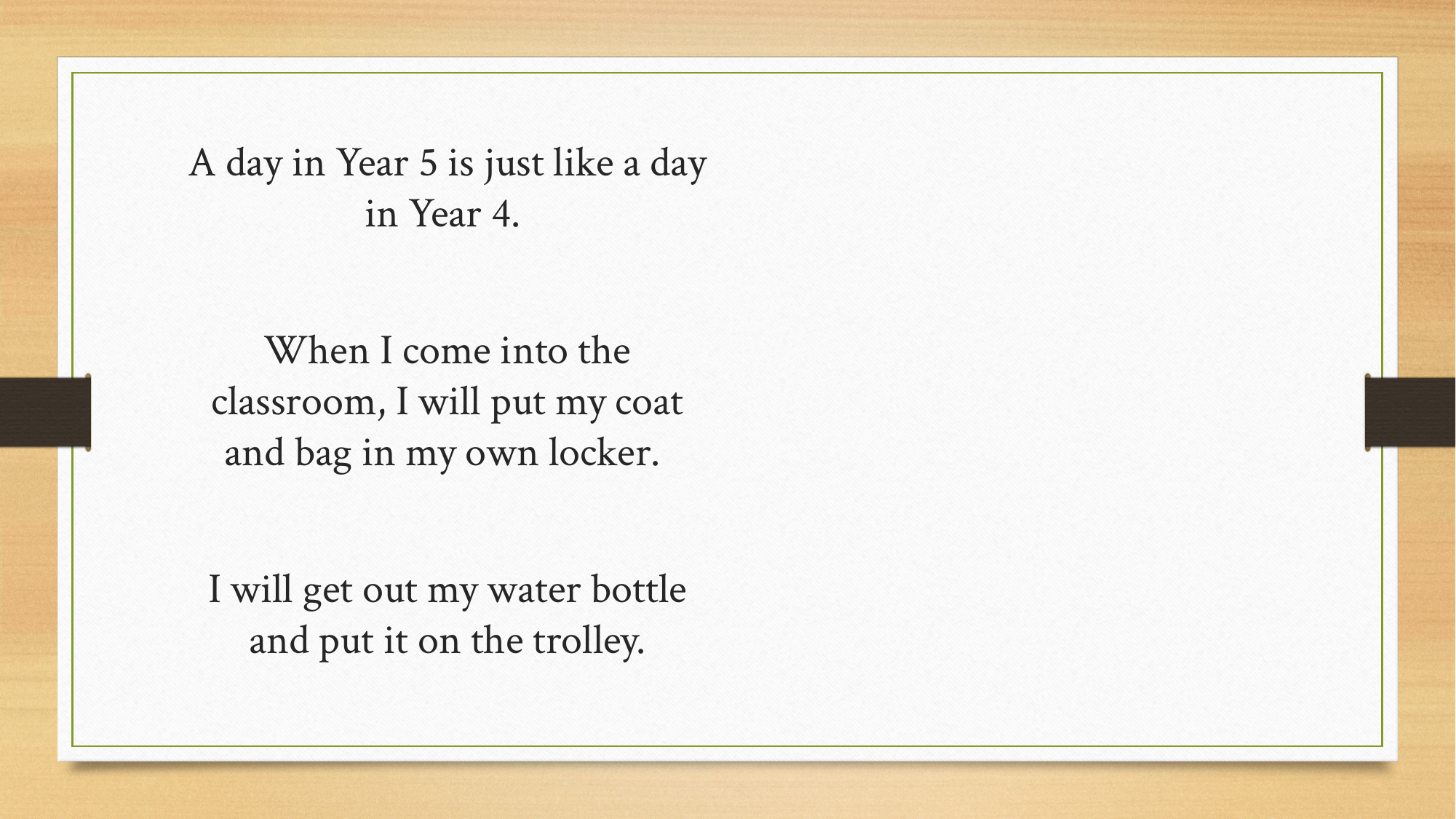

#
A day in Year 5 is just like a day in Year 4.

When I come into the classroom, I will put my coat and bag in my own locker.

I will get out my water bottle and put it on the trolley.